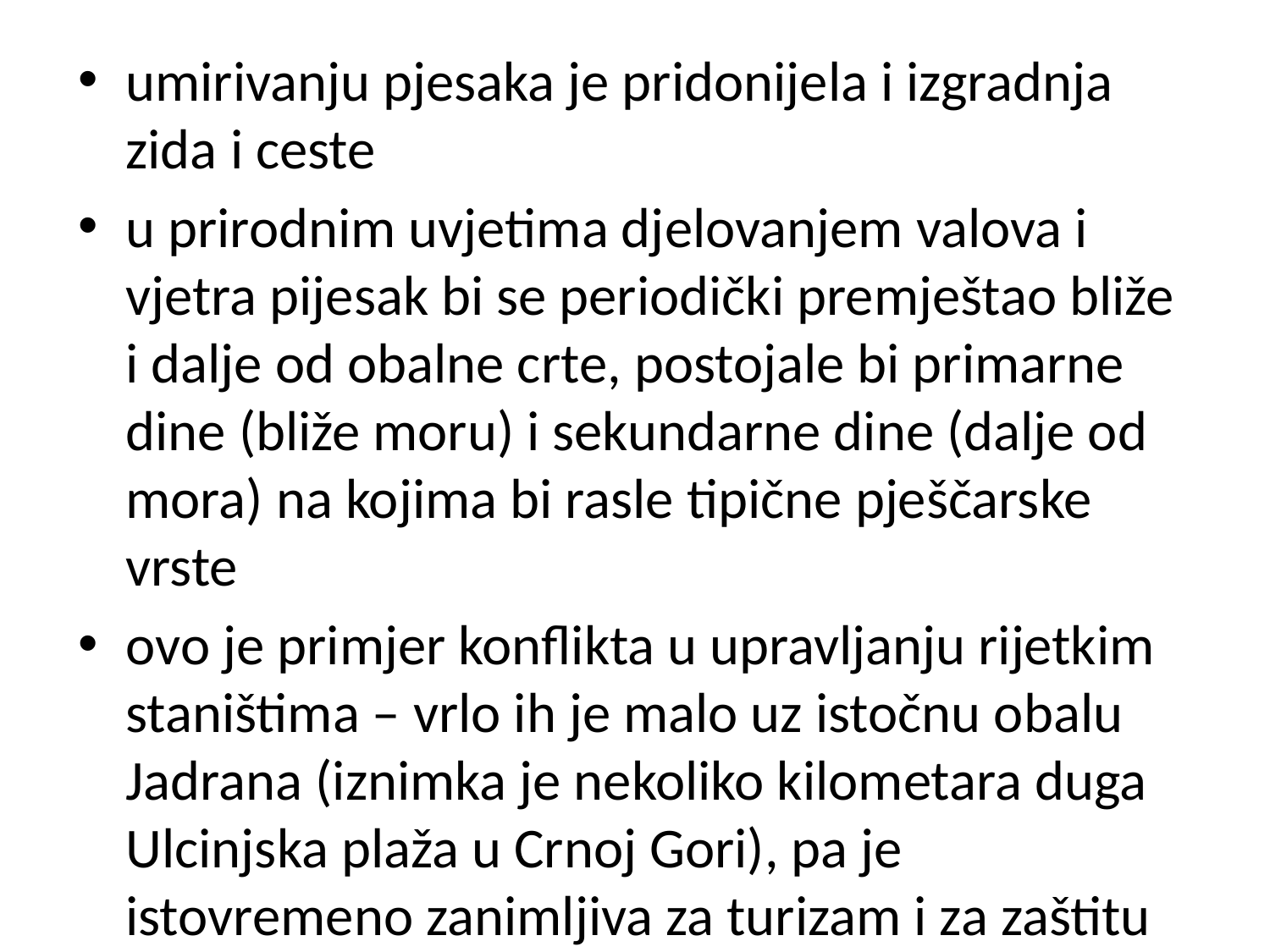

#
umirivanju pjesaka je pridonijela i izgradnja zida i ceste
u prirodnim uvjetima djelovanjem valova i vjetra pijesak bi se periodički premještao bliže i dalje od obalne crte, postojale bi primarne dine (bliže moru) i sekundarne dine (dalje od mora) na kojima bi rasle tipične pješčarske vrste
ovo je primjer konflikta u upravljanju rijetkim staništima – vrlo ih je malo uz istočnu obalu Jadrana (iznimka je nekoliko kilometara duga Ulcinjska plaža u Crnoj Gori), pa je istovremeno zanimljiva za turizam i za zaštitu prirode.